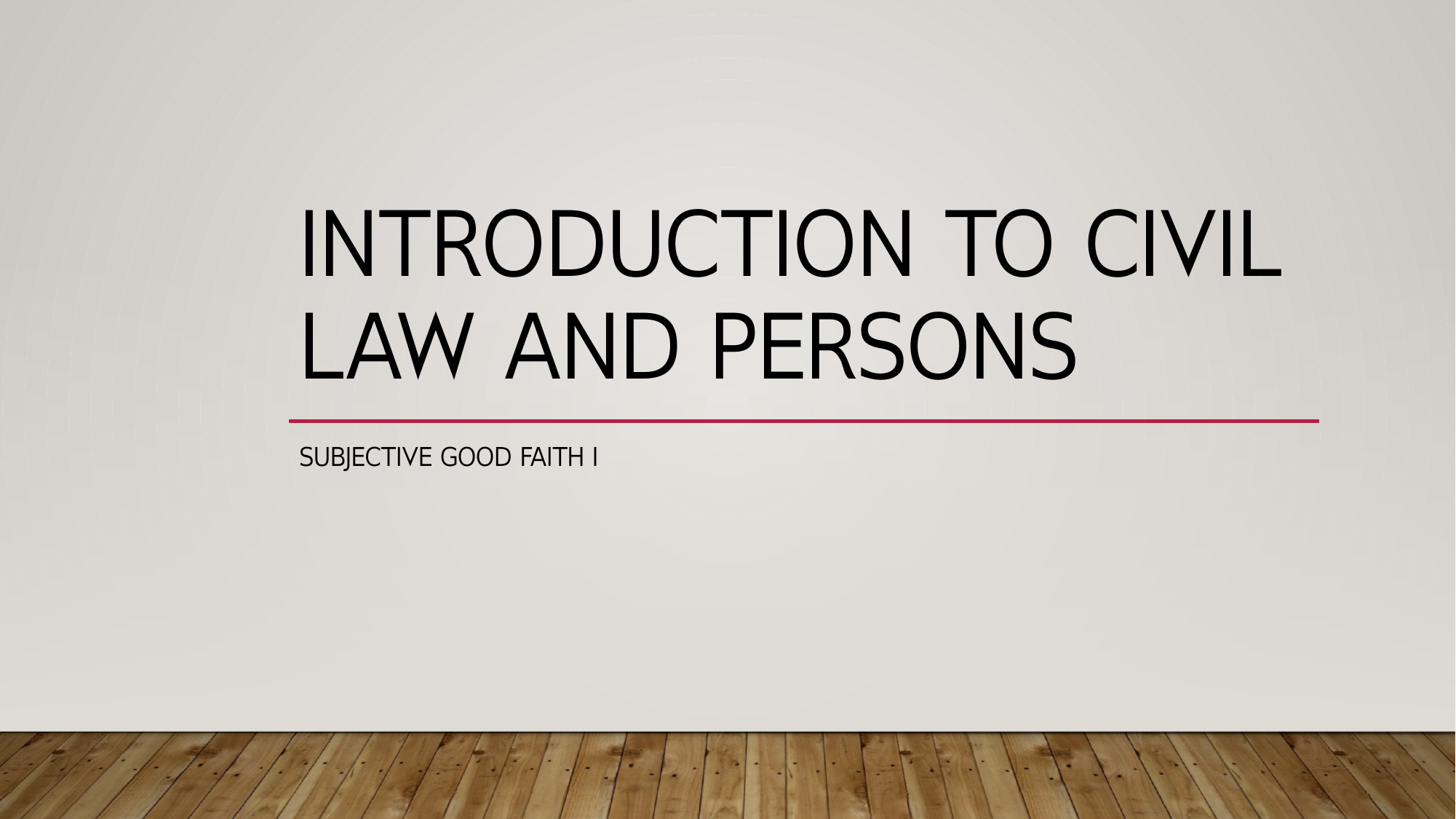

# Introductıon to cıvıl law and persons
SUBJECTIVE good faIth I